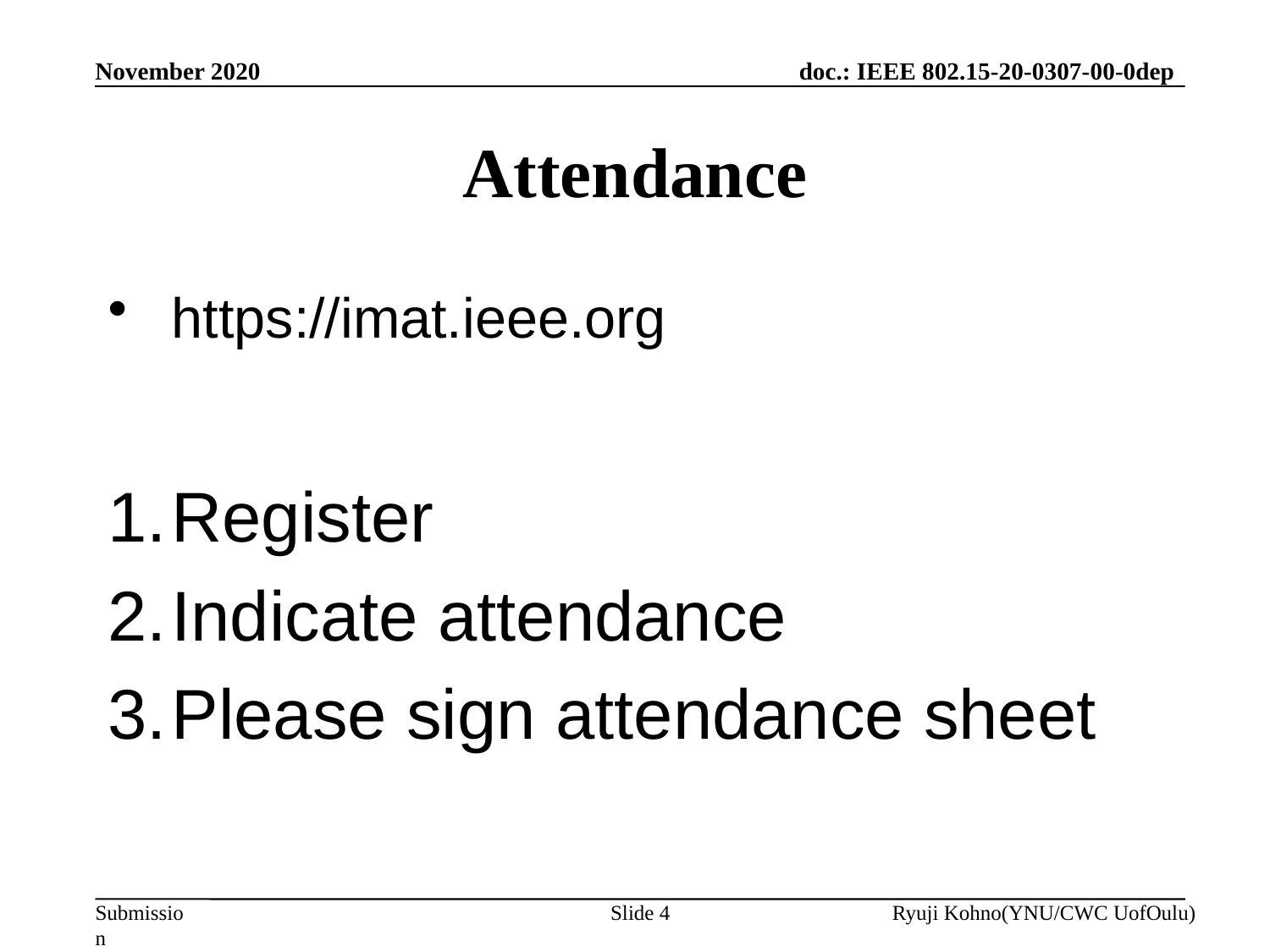

November 2020
# Attendance
https://imat.ieee.org

Register
Indicate attendance
Please sign attendance sheet

Slide 4
Ryuji Kohno(YNU/CWC UofOulu)